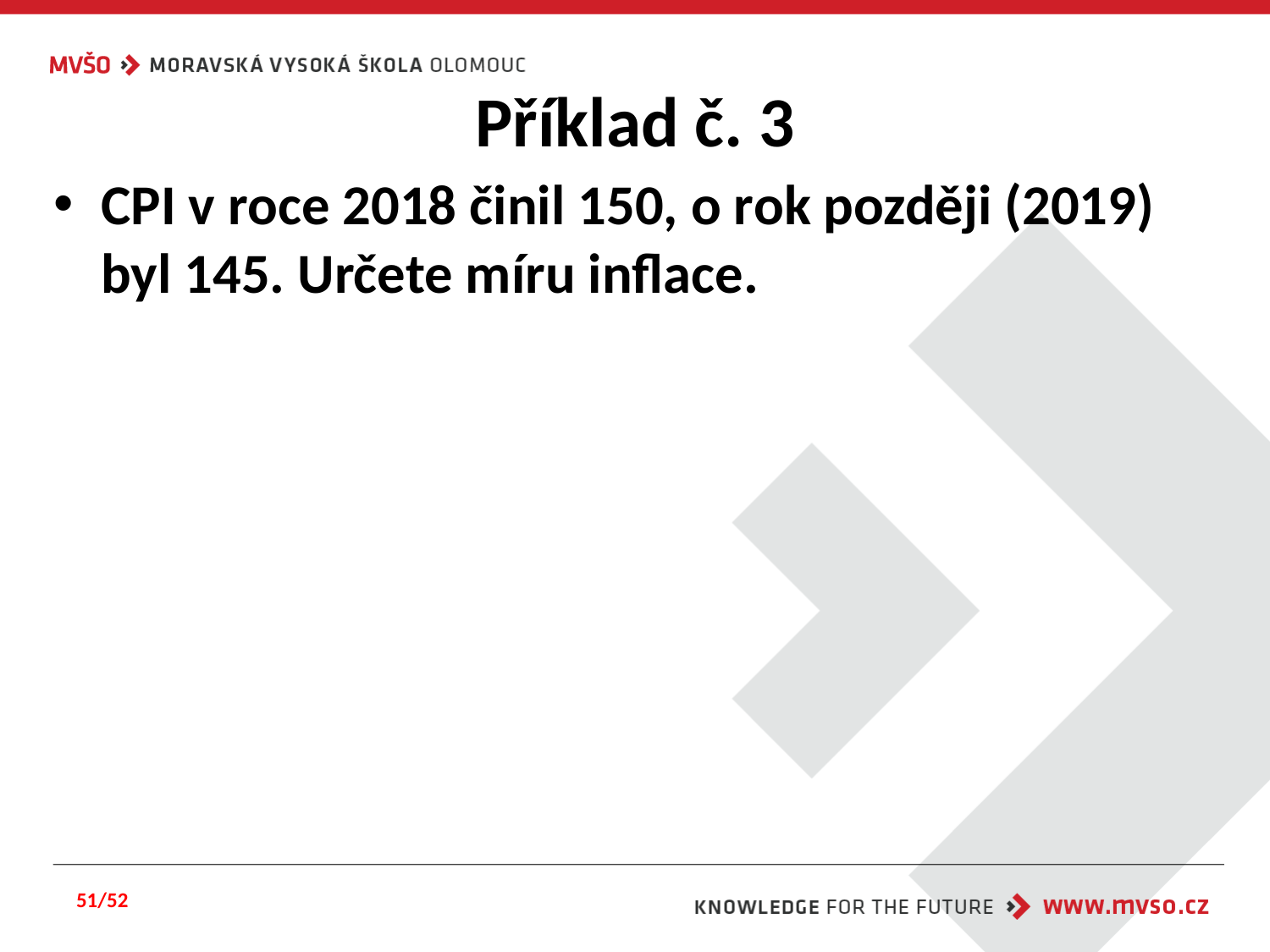

# Příklad č. 3
CPI v roce 2018 činil 150, o rok později (2019) byl 145. Určete míru inflace.

51/52